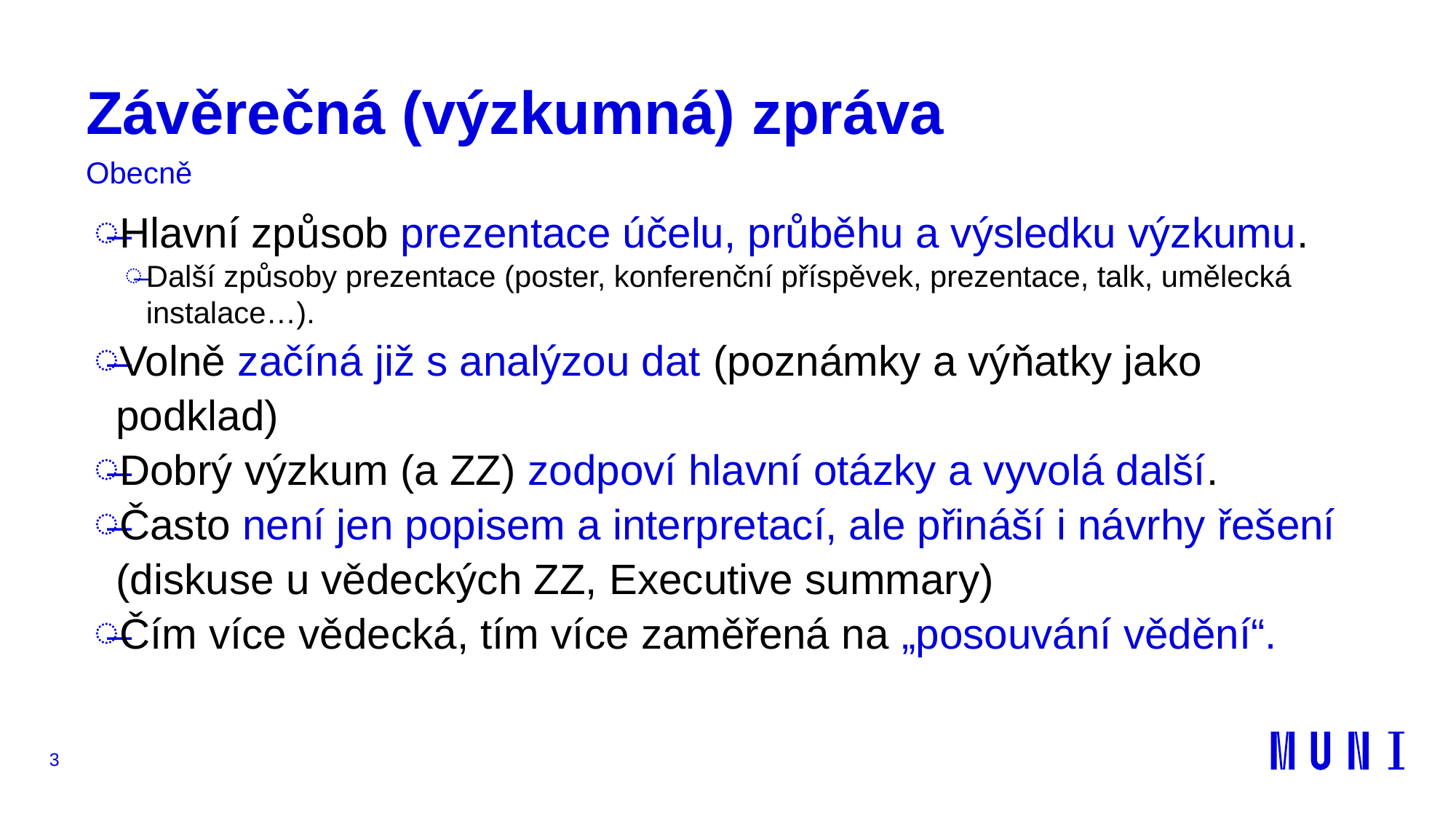

# Závěrečná (výzkumná) zpráva
Obecně
Hlavní způsob prezentace účelu, průběhu a výsledku výzkumu.
Další způsoby prezentace (poster, konferenční příspěvek, prezentace, talk, umělecká instalace…).
Volně začíná již s analýzou dat (poznámky a výňatky jako podklad)
Dobrý výzkum (a ZZ) zodpoví hlavní otázky a vyvolá další.
Často není jen popisem a interpretací, ale přináší i návrhy řešení (diskuse u vědeckých ZZ, Executive summary)
Čím více vědecká, tím více zaměřená na „posouvání vědění“.
3